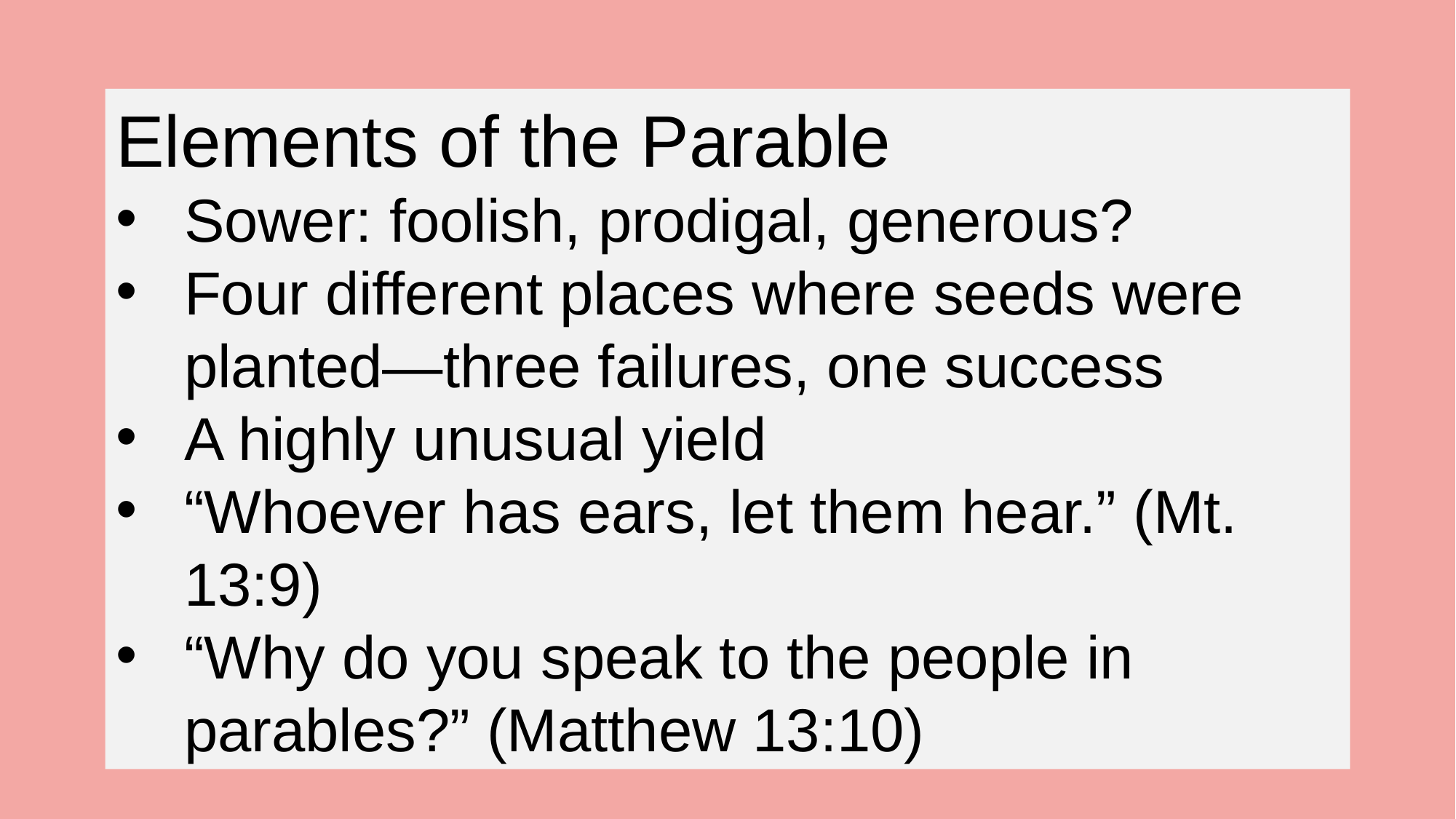

Elements of the Parable
Sower: foolish, prodigal, generous?
Four different places where seeds were planted—three failures, one success
A highly unusual yield
“Whoever has ears, let them hear.” (Mt. 13:9)
“Why do you speak to the people in parables?” (Matthew 13:10)